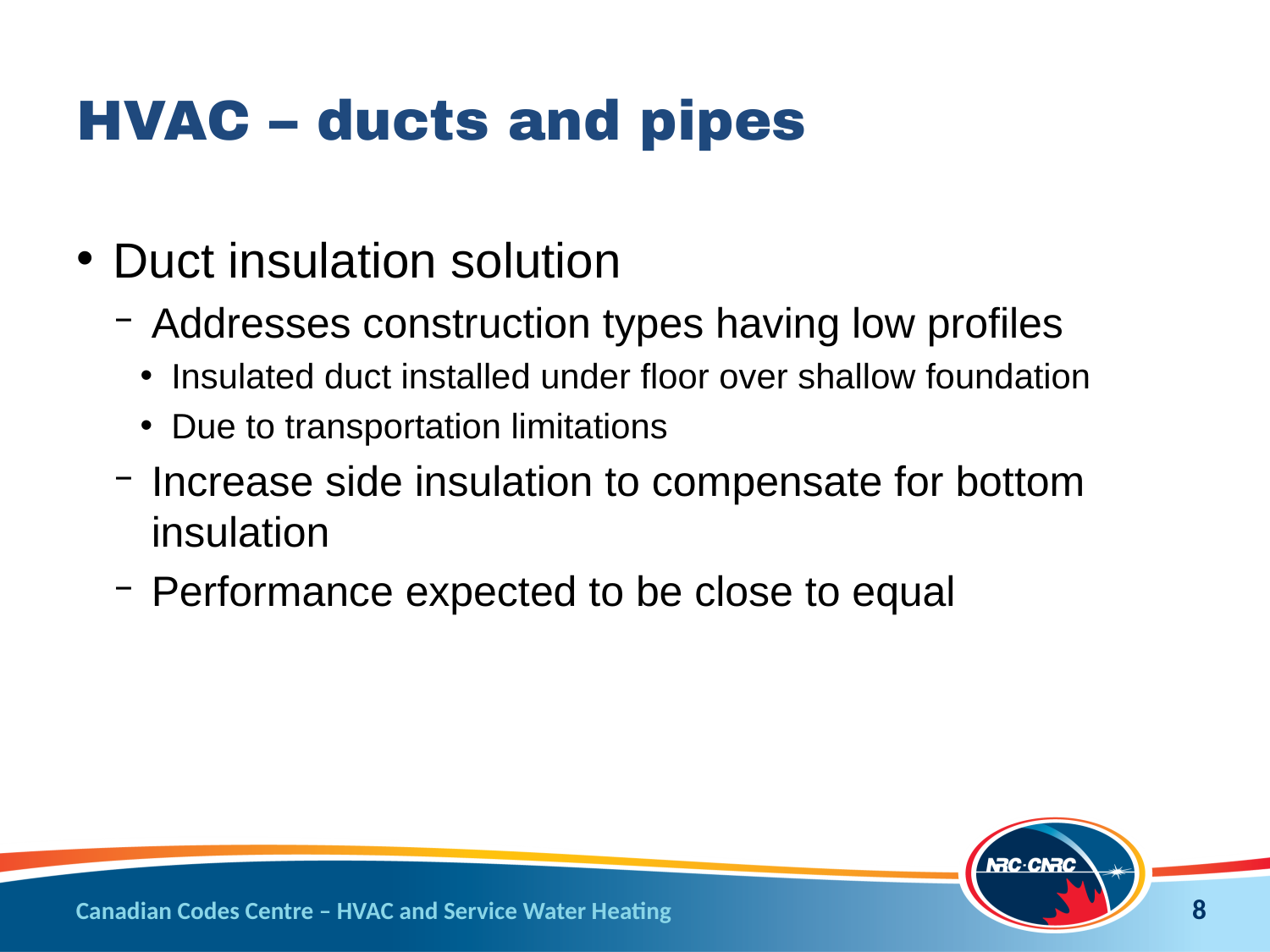

# HVAC – ducts and pipes
Duct insulation solution
Addresses construction types having low profiles
Insulated duct installed under floor over shallow foundation
Due to transportation limitations
Increase side insulation to compensate for bottom insulation
Performance expected to be close to equal
8